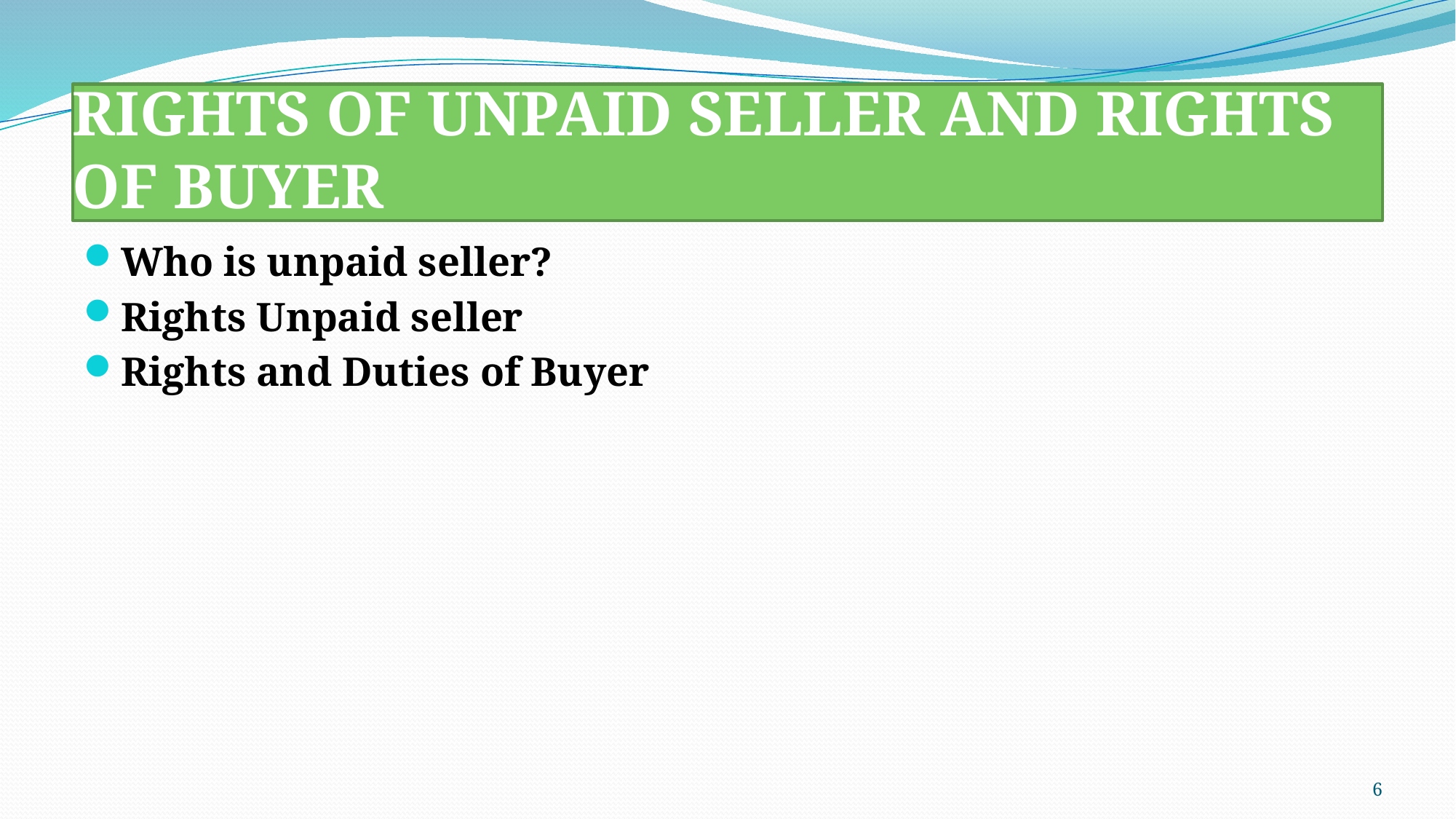

# RIGHTS OF UNPAID SELLER AND RIGHTS OF BUYER
Who is unpaid seller?
Rights Unpaid seller
Rights and Duties of Buyer
6